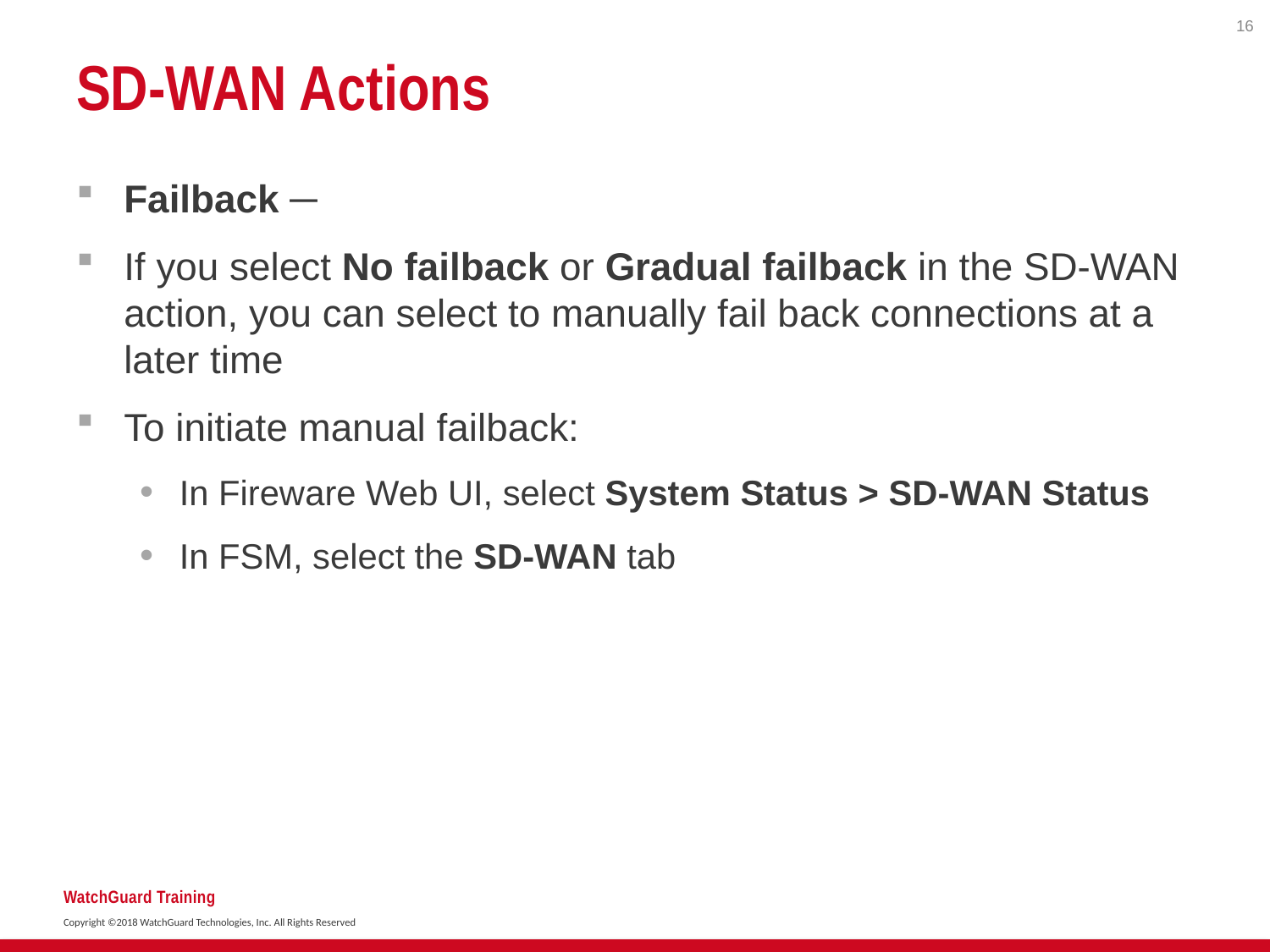

16
# SD-WAN Actions
Failback ─
If you select No failback or Gradual failback in the SD-WAN action, you can select to manually fail back connections at a later time
To initiate manual failback:
In Fireware Web UI, select System Status > SD-WAN Status
In FSM, select the SD-WAN tab